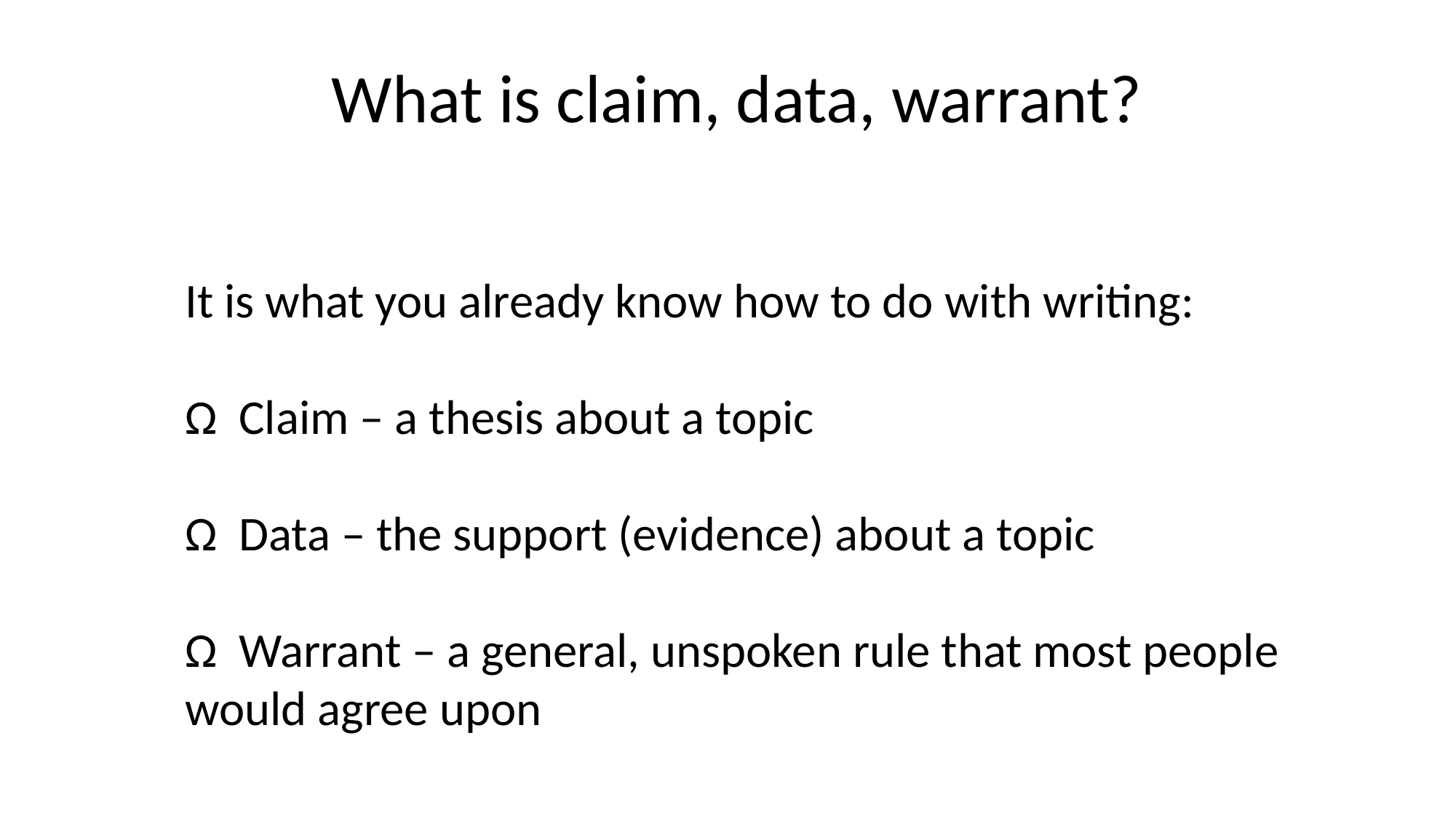

# What is claim, data, warrant?
It is what you already know how to do with writing:

Ω  Claim – a thesis about a topic

Ω  Data – the support (evidence) about a topic

Ω  Warrant – a general, unspoken rule that most people would agree upon